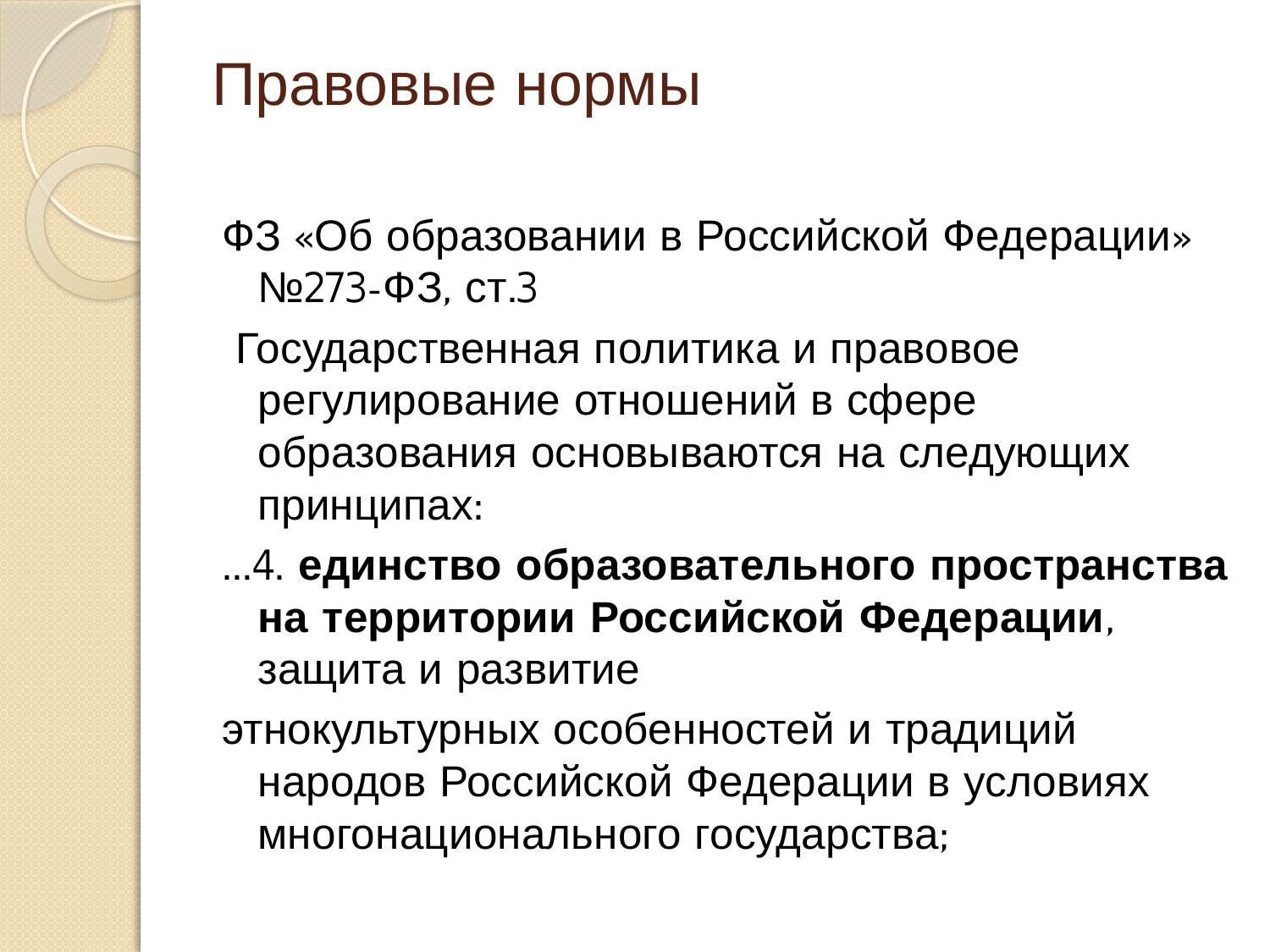

# Правовые нормы
ФЗ «Об образовании в Российской Федерации» №273-ФЗ, ст.3
 Государственная политика и правовое регулирование отношений в сфере образования основываются на следующих принципах:
…4. единство образовательного пространства на территории Российской Федерации, защита и развитие
этнокультурных особенностей и традиций народов Российской Федерации в условиях многонационального государства;